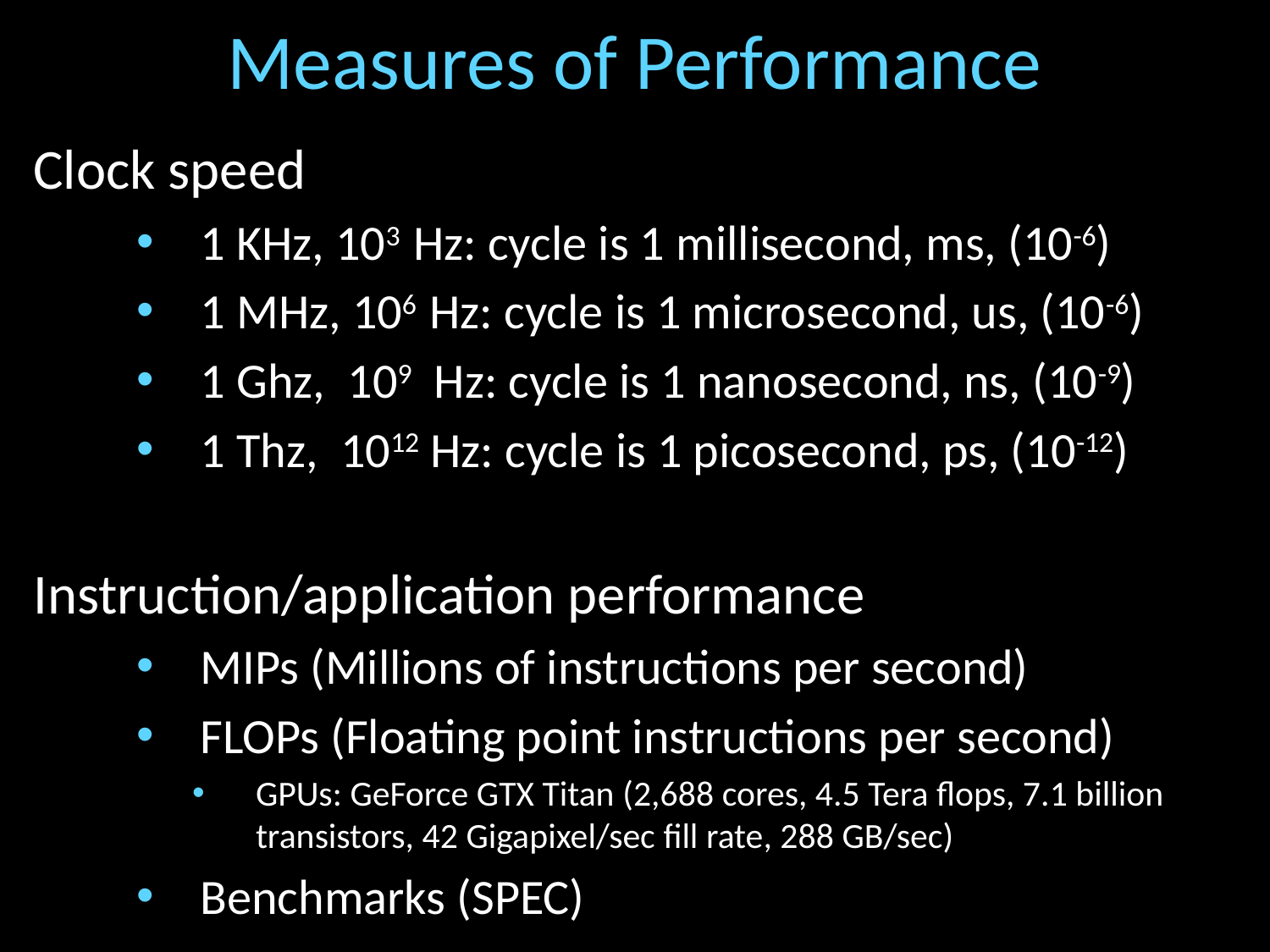

# Measures of Performance
Clock speed
1 KHz, 103  Hz: cycle is 1 millisecond, ms, (10-6)
1 MHz, 106  Hz: cycle is 1 microsecond, us, (10-6)
1 Ghz,  109  Hz: cycle is 1 nanosecond, ns, (10-9)
1 Thz,  1012 Hz: cycle is 1 picosecond, ps, (10-12)

Instruction/application performance
MIPs (Millions of instructions per second)
FLOPs (Floating point instructions per second)
GPUs: GeForce GTX Titan (2,688 cores, 4.5 Tera flops, 7.1 billion transistors, 42 Gigapixel/sec fill rate, 288 GB/sec)
Benchmarks (SPEC)